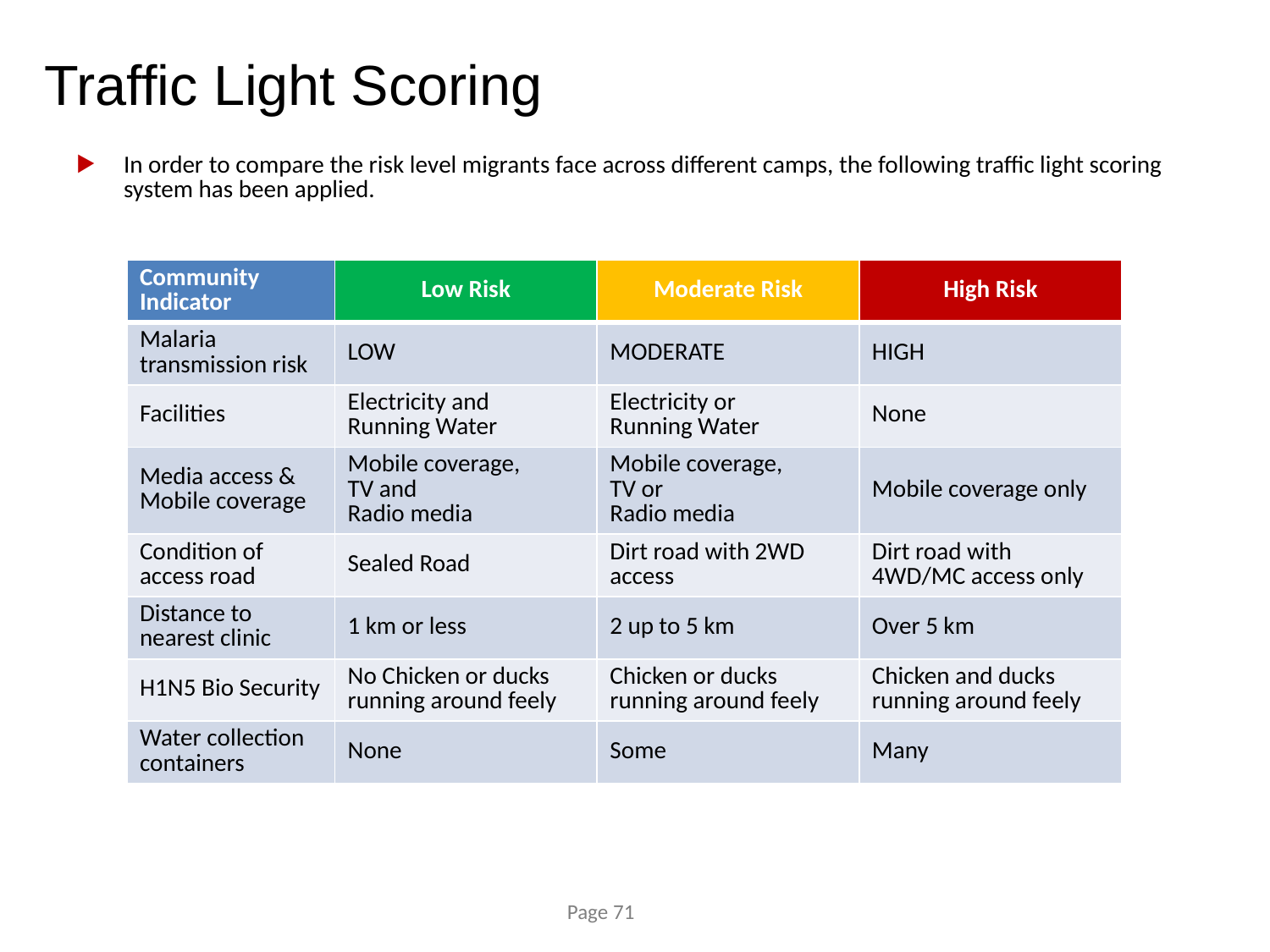

# Traffic Light Scoring
In order to compare the risk level migrants face across different camps, the following traffic light scoring system has been applied.
| Community Indicator | Low Risk | Moderate Risk | High Risk |
| --- | --- | --- | --- |
| Malaria transmission risk | LOW | MODERATE | HIGH |
| Facilities | Electricity and Running Water | Electricity or Running Water | None |
| Media access & Mobile coverage | Mobile coverage, TV and Radio media | Mobile coverage, TV or Radio media | Mobile coverage only |
| Condition of access road | Sealed Road | Dirt road with 2WD access | Dirt road with 4WD/MC access only |
| Distance to nearest clinic | 1 km or less | 2 up to 5 km | Over 5 km |
| H1N5 Bio Security | No Chicken or ducks running around feely | Chicken or ducks running around feely | Chicken and ducks running around feely |
| Water collection containers | None | Some | Many |